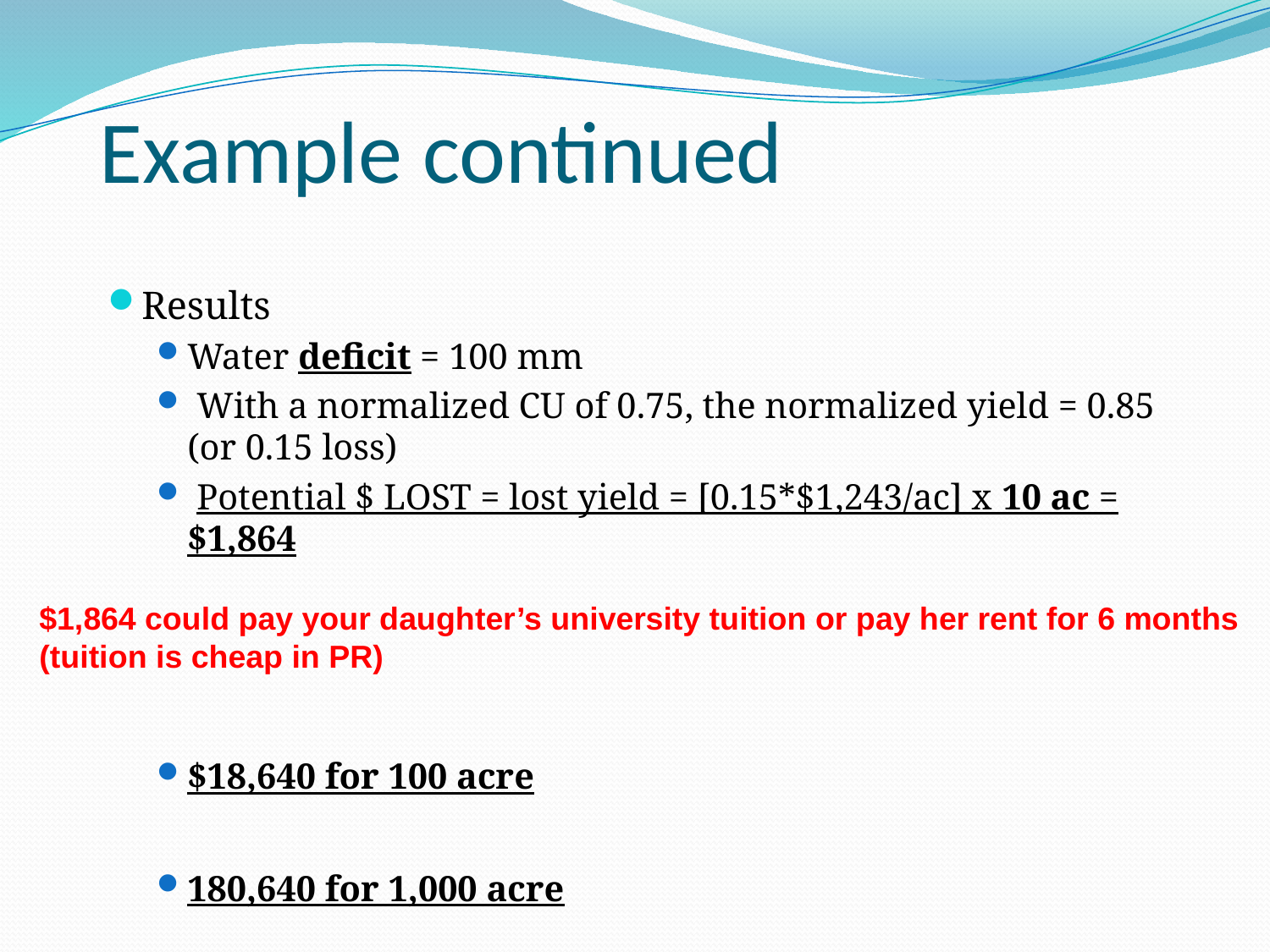

# Example continued
Results
Water deficit = 100 mm
 With a normalized CU of 0.75, the normalized yield = 0.85 (or 0.15 loss)
 Potential $ LOST = lost yield = [0.15*$1,243/ac] x 10 ac = $1,864

$18,640 for 100 acre

180,640 for 1,000 acre

$1,864 could pay your daughter’s university tuition or pay her rent for 6 months
(tuition is cheap in PR)